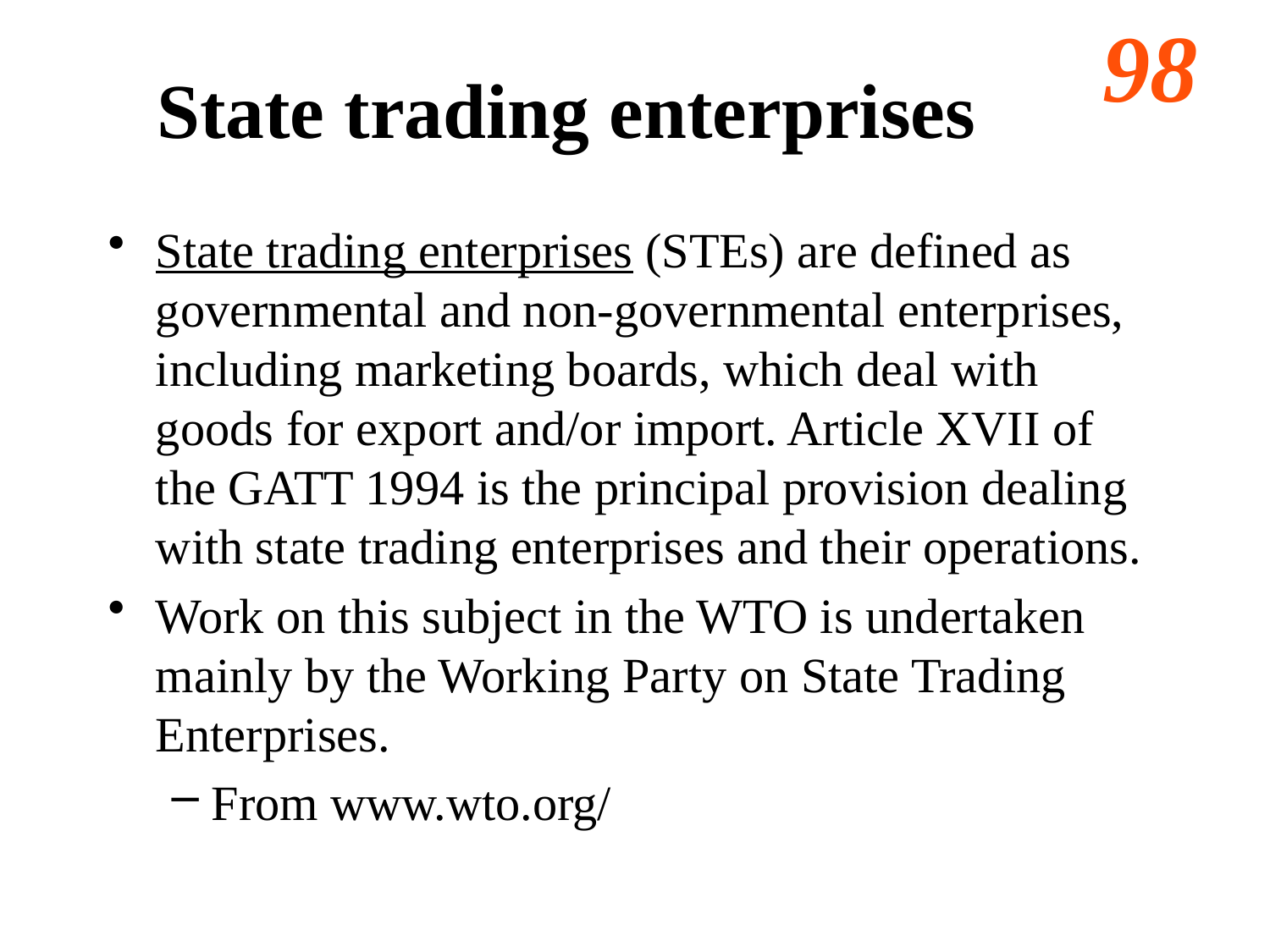

# State trading enterprises
State trading enterprises (STEs) are defined as governmental and non-governmental enterprises, including marketing boards, which deal with goods for export and/or import. Article XVII of the GATT 1994 is the principal provision dealing with state trading enterprises and their operations.
Work on this subject in the WTO is undertaken mainly by the Working Party on State Trading Enterprises.
From www.wto.org/